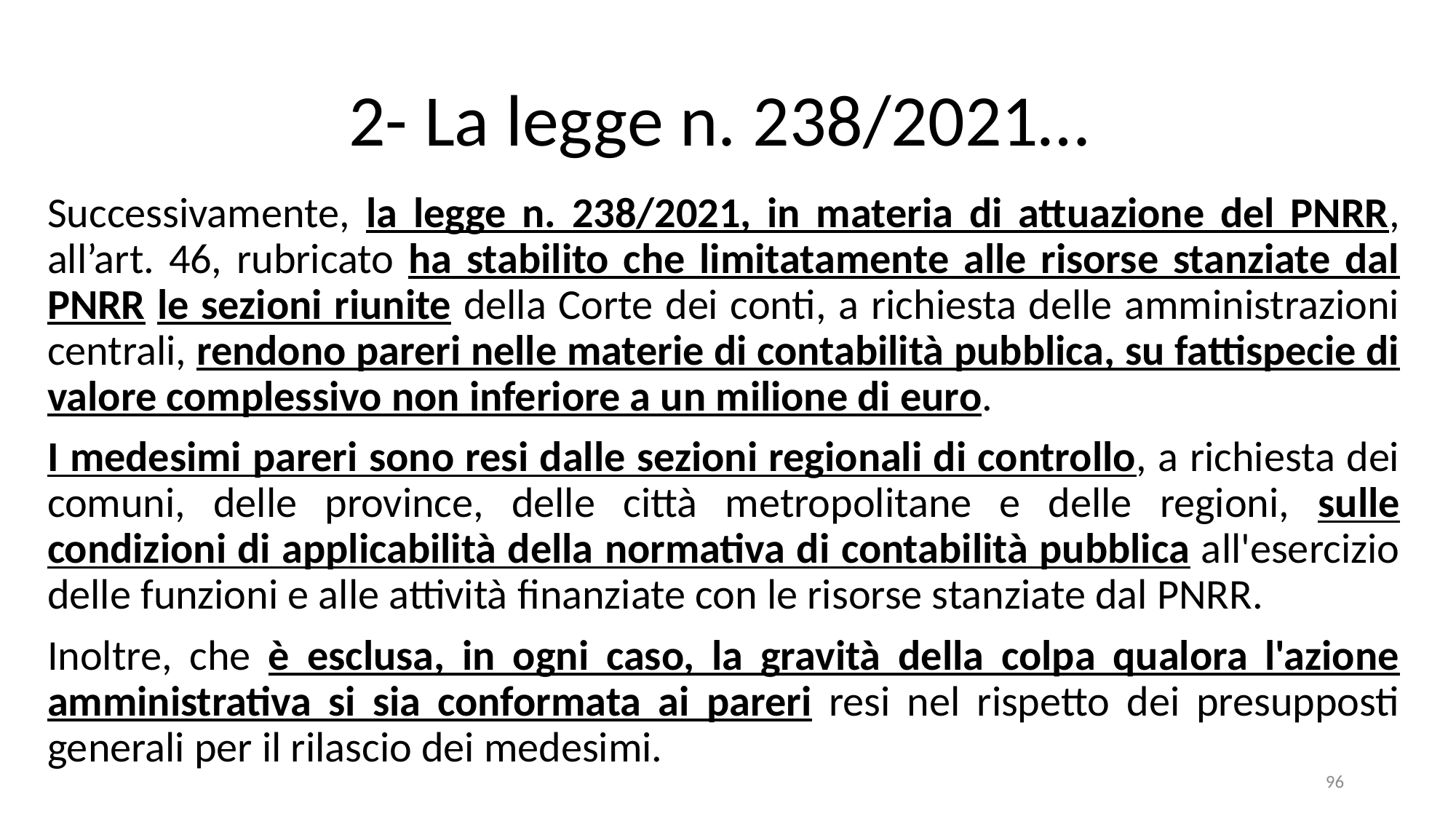

# 2- La legge n. 238/2021…
Successivamente, la legge n. 238/2021, in materia di attuazione del PNRR, all’art. 46, rubricato ha stabilito che limitatamente alle risorse stanziate dal PNRR le sezioni riunite della Corte dei conti, a richiesta delle amministrazioni centrali, rendono pareri nelle materie di contabilità pubblica, su fattispecie di valore complessivo non inferiore a un milione di euro.
I medesimi pareri sono resi dalle sezioni regionali di controllo, a richiesta dei comuni, delle province, delle città metropolitane e delle regioni, sulle condizioni di applicabilità della normativa di contabilità pubblica all'esercizio delle funzioni e alle attività finanziate con le risorse stanziate dal PNRR.
Inoltre, che è esclusa, in ogni caso, la gravità della colpa qualora l'azione amministrativa si sia conformata ai pareri resi nel rispetto dei presupposti generali per il rilascio dei medesimi.
96